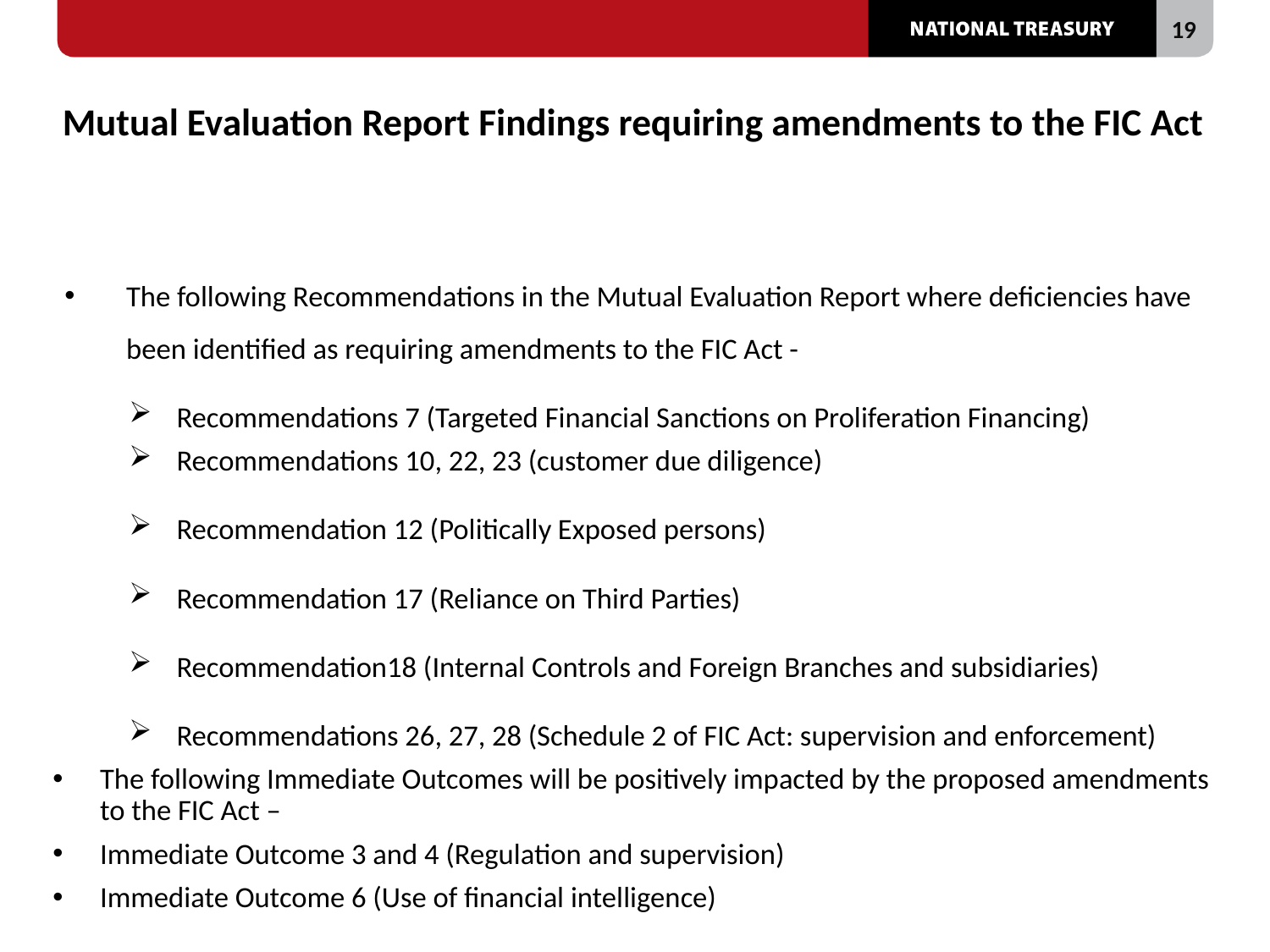

# Mutual Evaluation Report Findings requiring amendments to the FIC Act
The following Recommendations in the Mutual Evaluation Report where deficiencies have been identified as requiring amendments to the FIC Act -
Recommendations 7 (Targeted Financial Sanctions on Proliferation Financing)
Recommendations 10, 22, 23 (customer due diligence)
Recommendation 12 (Politically Exposed persons)
Recommendation 17 (Reliance on Third Parties)
Recommendation18 (Internal Controls and Foreign Branches and subsidiaries)
Recommendations 26, 27, 28 (Schedule 2 of FIC Act: supervision and enforcement)
The following Immediate Outcomes will be positively impacted by the proposed amendments to the FIC Act –
Immediate Outcome 3 and 4 (Regulation and supervision)
Immediate Outcome 6 (Use of financial intelligence)